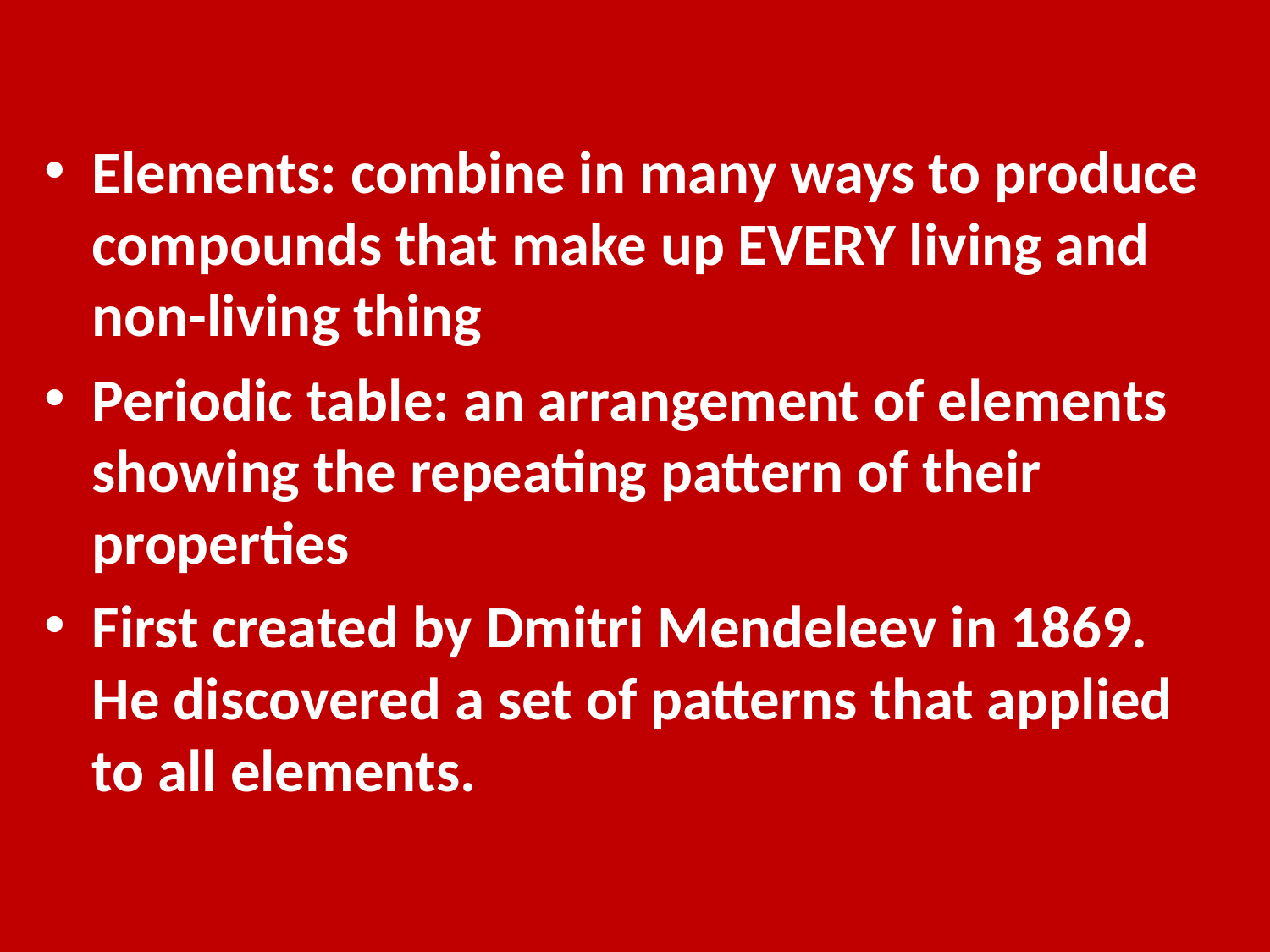

Elements: combine in many ways to produce compounds that make up EVERY living and non-living thing
Periodic table: an arrangement of elements showing the repeating pattern of their properties
First created by Dmitri Mendeleev in 1869. He discovered a set of patterns that applied to all elements.